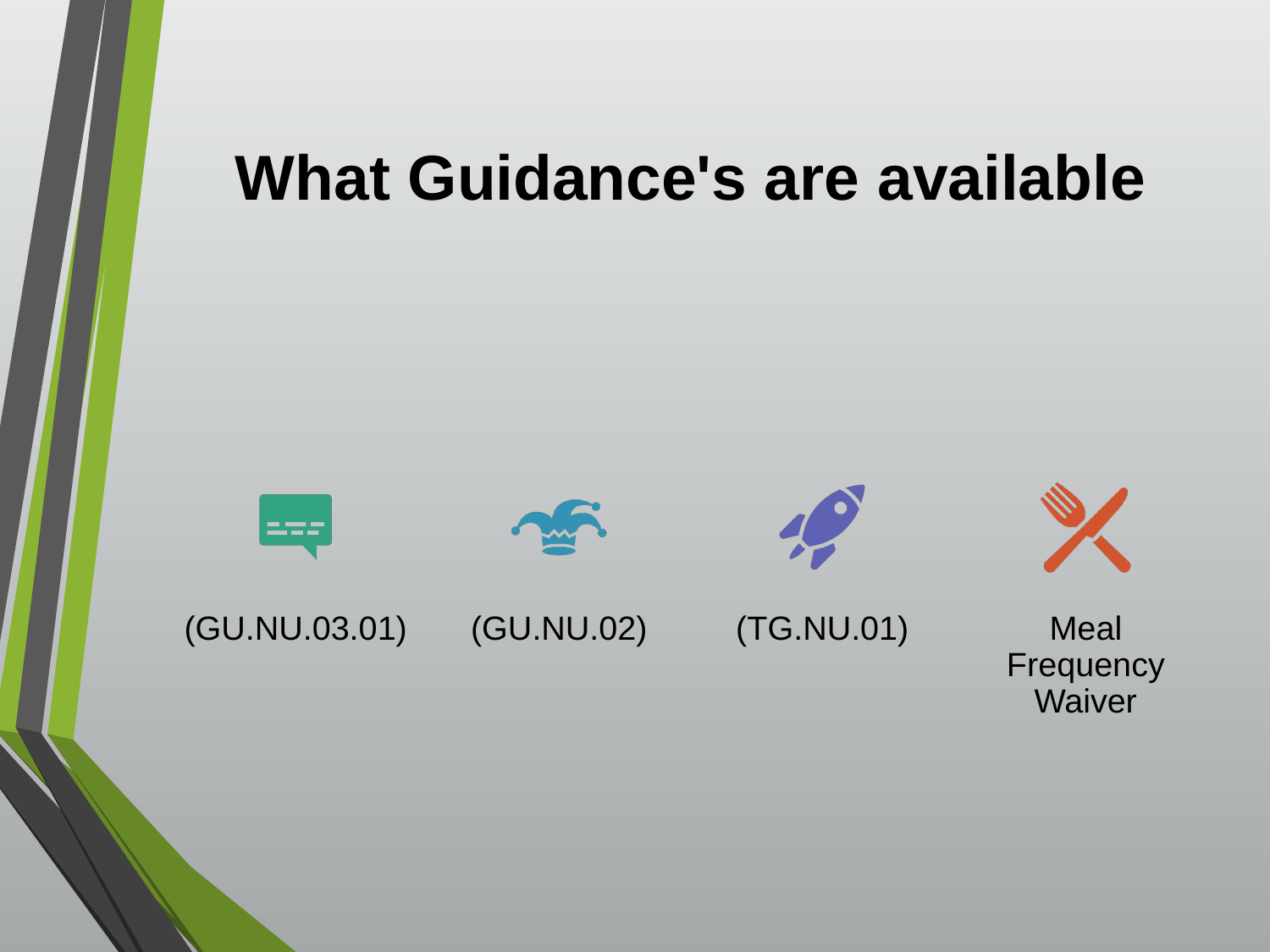

# What Guidance's are available
(GU.NU.03.01)
(GU.NU.02)
(TG.NU.01)
Meal Frequency Waiver